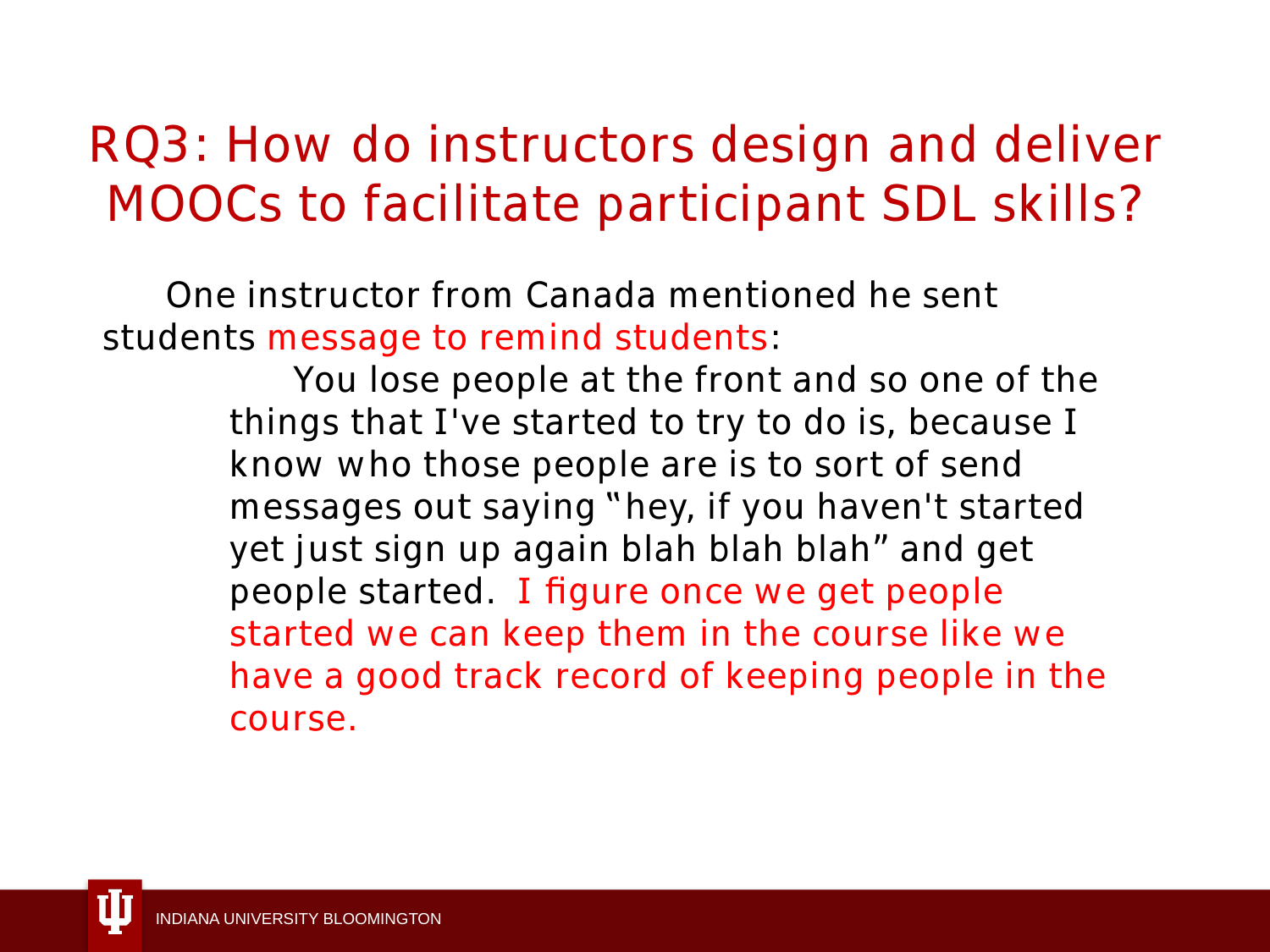

RQ3: How do instructors design and deliver MOOCs to facilitate participant SDL skills?
One instructor from Canada mentioned he sent students message to remind students:
You lose people at the front and so one of the things that I've started to try to do is, because I know who those people are is to sort of send messages out saying “hey, if you haven't started yet just sign up again blah blah blah” and get people started.  I figure once we get people started we can keep them in the course like we have a good track record of keeping people in the course.